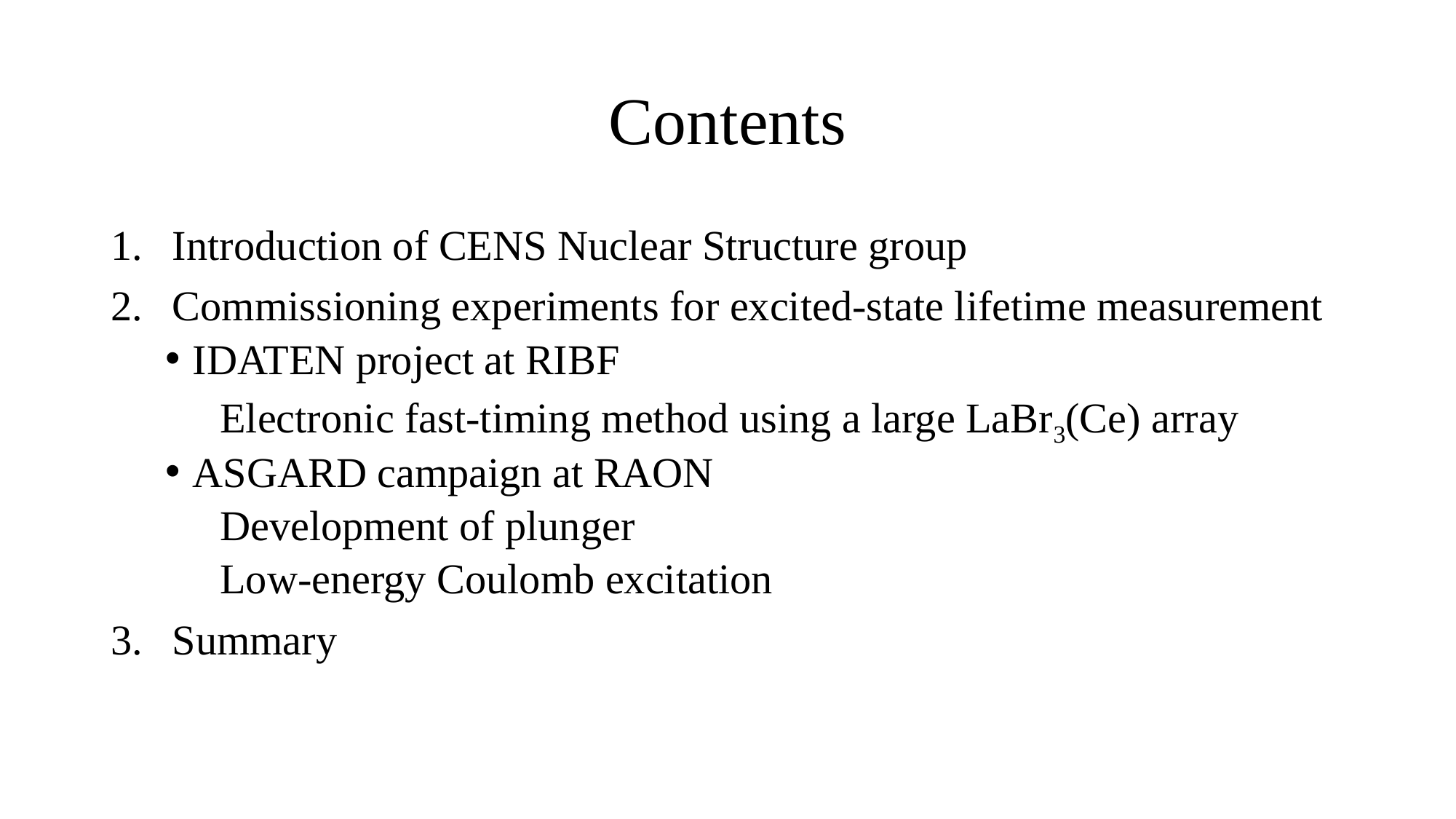

# Contents
Introduction of CENS Nuclear Structure group
Commissioning experiments for excited-state lifetime measurement
IDATEN project at RIBF
Electronic fast-timing method using a large LaBr3(Ce) array
ASGARD campaign at RAON
Development of plunger
Low-energy Coulomb excitation
Summary